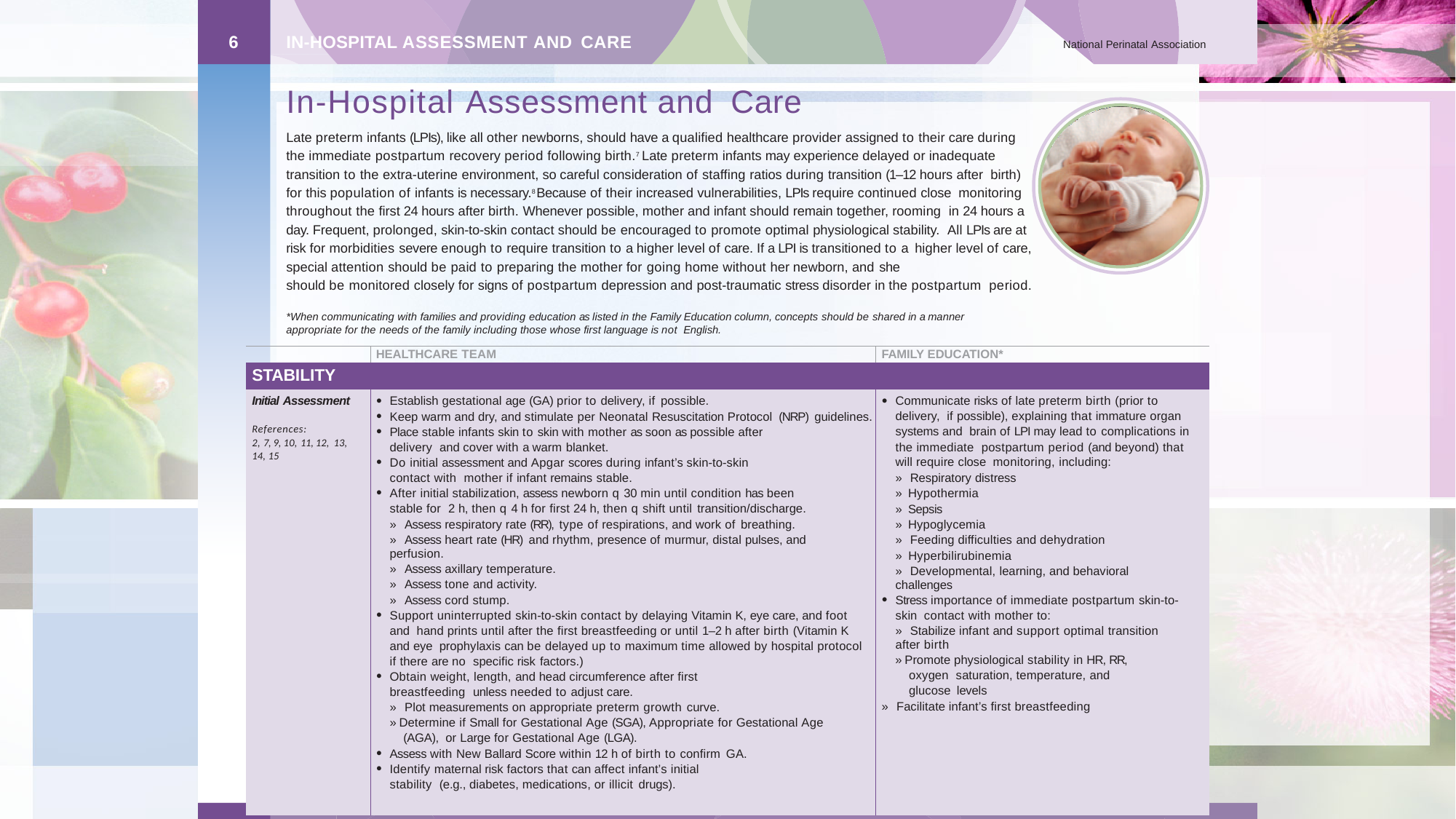

6
IN-HOSPITAL ASSESSMENT AND CARE
National Perinatal Association

In-Hospital Assessment and Care
Late preterm infants (LPIs), like all other newborns, should have a qualified healthcare provider assigned to their care during  the immediate postpartum recovery period following birth.7 Late preterm infants may experience delayed or inadequate  transition to the extra-uterine environment, so careful consideration of staffing ratios during transition (1–12 hours after  birth) for this population of infants is necessary.8 Because of their increased vulnerabilities, LPIs require continued close  monitoring throughout the first 24 hours after birth. Whenever possible, mother and infant should remain together, rooming  in 24 hours a day. Frequent, prolonged, skin-to-skin contact should be encouraged to promote optimal physiological stability.  All LPIs are at risk for morbidities severe enough to require transition to a higher level of care. If a LPI is transitioned to a  higher level of care, special attention should be paid to preparing the mother for going home without her newborn, and she
should be monitored closely for signs of postpartum depression and post-traumatic stress disorder in the postpartum period.

*When communicating with families and providing education as listed in the Family Education column, concepts should be shared in a manner  appropriate for the needs of the family including those whose first language is not English.

|  | HEALTHCARE TEAM | FAMILY EDUCATION\* |
| --- | --- | --- |
| STABILITY |  |  |
| Initial Assessment References: 2, 7, 9, 10, 11, 12, 13, 14, 15 | Establish gestational age (GA) prior to delivery, if possible. Keep warm and dry, and stimulate per Neonatal Resuscitation Protocol (NRP) guidelines. Place stable infants skin to skin with mother as soon as possible after delivery and cover with a warm blanket. Do initial assessment and Apgar scores during infant’s skin-to-skin contact with mother if infant remains stable. After initial stabilization, assess newborn q 30 min until condition has been stable for 2 h, then q 4 h for first 24 h, then q shift until transition/discharge. » Assess respiratory rate (RR), type of respirations, and work of breathing. » Assess heart rate (HR) and rhythm, presence of murmur, distal pulses, and perfusion. » Assess axillary temperature. » Assess tone and activity. » Assess cord stump. Support uninterrupted skin-to-skin contact by delaying Vitamin K, eye care, and foot and hand prints until after the first breastfeeding or until 1–2 h after birth (Vitamin K and eye prophylaxis can be delayed up to maximum time allowed by hospital protocol if there are no specific risk factors.) Obtain weight, length, and head circumference after first breastfeeding unless needed to adjust care. » Plot measurements on appropriate preterm growth curve. » Determine if Small for Gestational Age (SGA), Appropriate for Gestational Age (AGA), or Large for Gestational Age (LGA). Assess with New Ballard Score within 12 h of birth to confirm GA. Identify maternal risk factors that can affect infant’s initial stability (e.g., diabetes, medications, or illicit drugs). | Communicate risks of late preterm birth (prior to delivery, if possible), explaining that immature organ systems and brain of LPI may lead to complications in the immediate postpartum period (and beyond) that will require close monitoring, including: » Respiratory distress » Hypothermia » Sepsis » Hypoglycemia » Feeding difficulties and dehydration » Hyperbilirubinemia » Developmental, learning, and behavioral challenges Stress importance of immediate postpartum skin-to-skin contact with mother to: » Stabilize infant and support optimal transition after birth » Promote physiological stability in HR, RR, oxygen saturation, temperature, and glucose levels » Facilitate infant’s first breastfeeding |